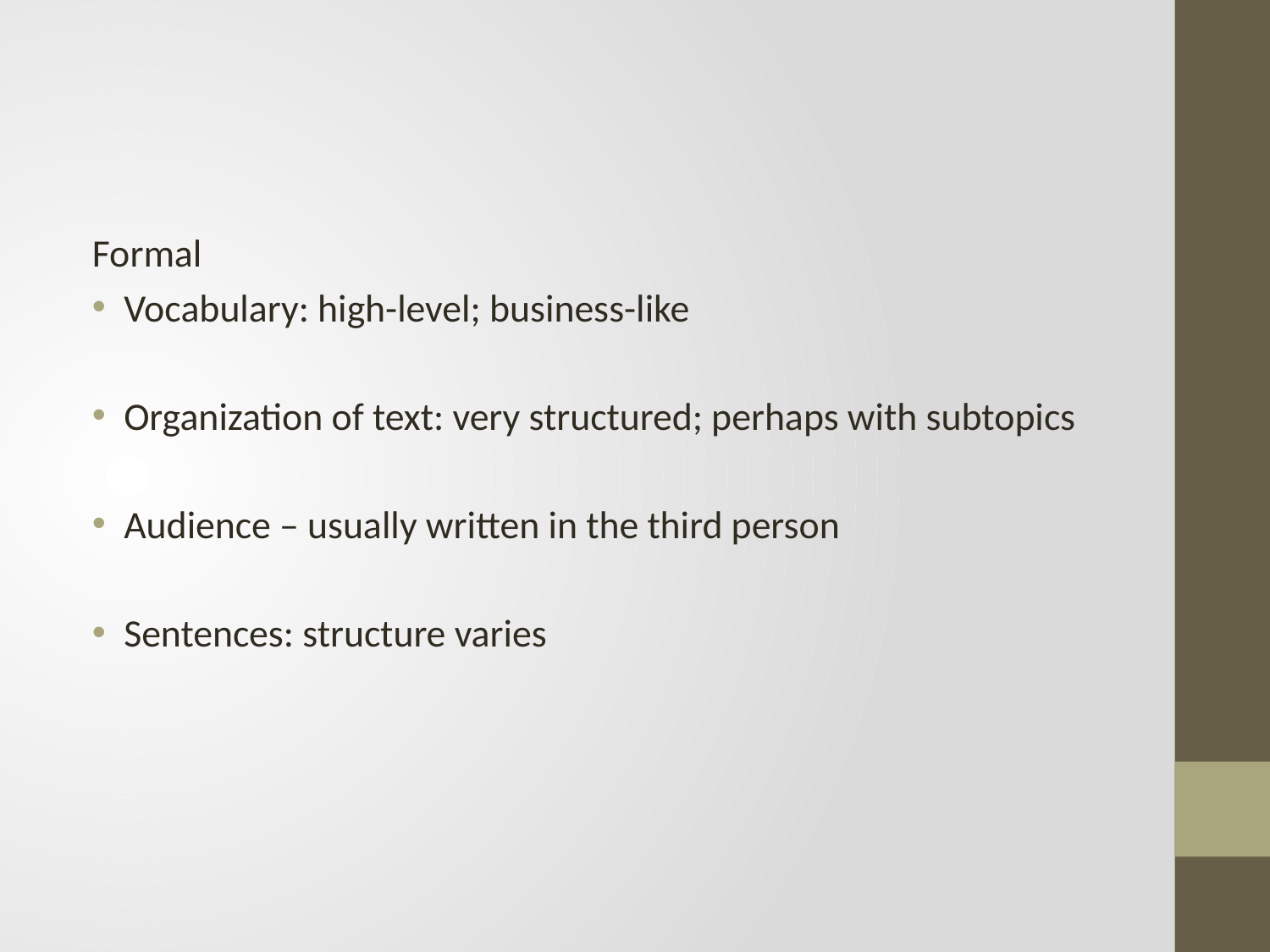

#
Formal
Vocabulary: high-level; business-like

Organization of text: very structured; perhaps with subtopics

Audience – usually written in the third person

Sentences: structure varies